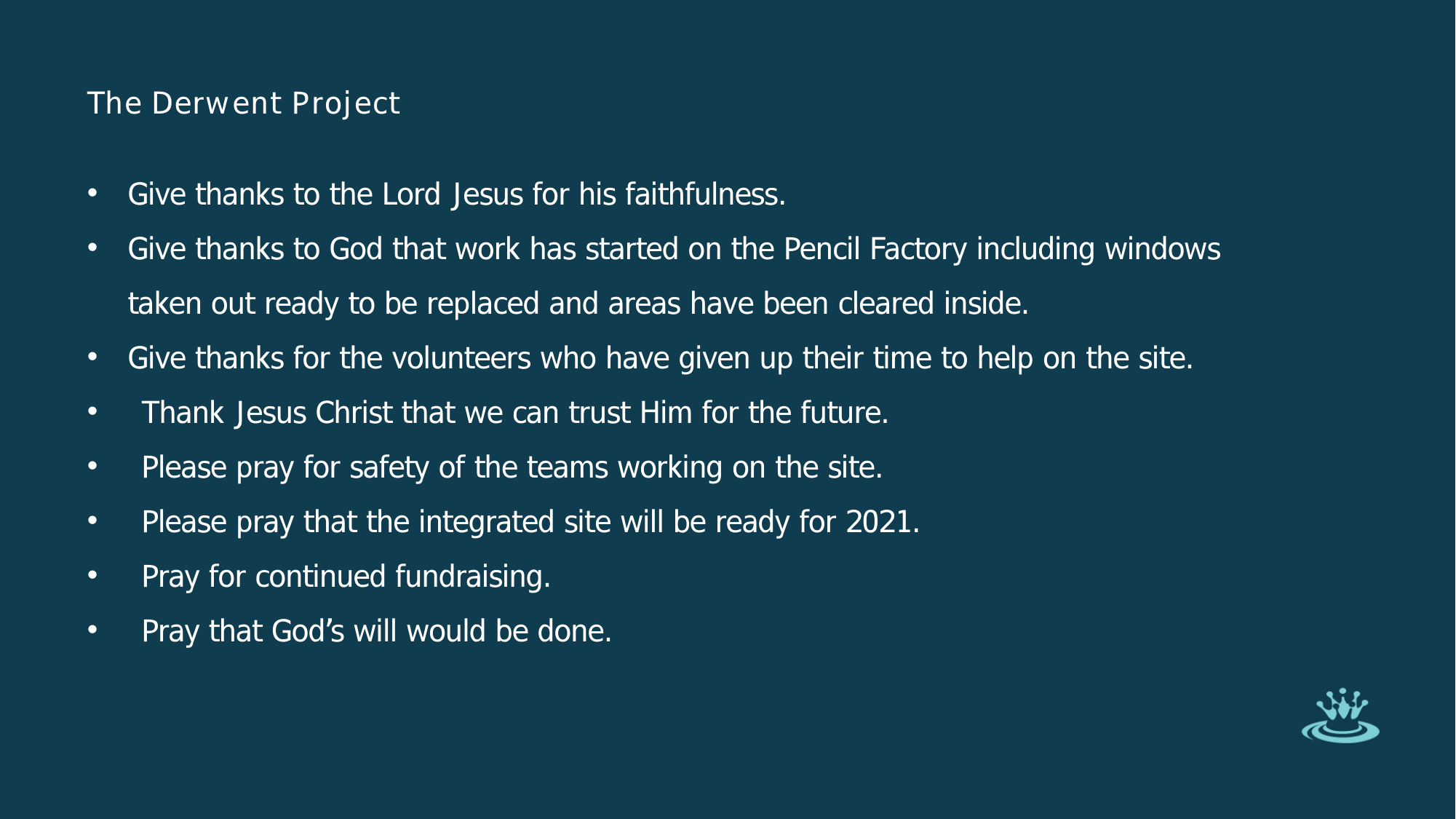

The Derwent Project
Give thanks to the Lord Jesus for his faithfulness.
Give thanks to God that work has started on the Pencil Factory including windows taken out ready to be replaced and areas have been cleared inside.
Give thanks for the volunteers who have given up their time to help on the site.
Thank Jesus Christ that we can trust Him for the future.
Please pray for safety of the teams working on the site.
Please pray that the integrated site will be ready for 2021.
Pray for continued fundraising.
Pray that God’s will would be done.